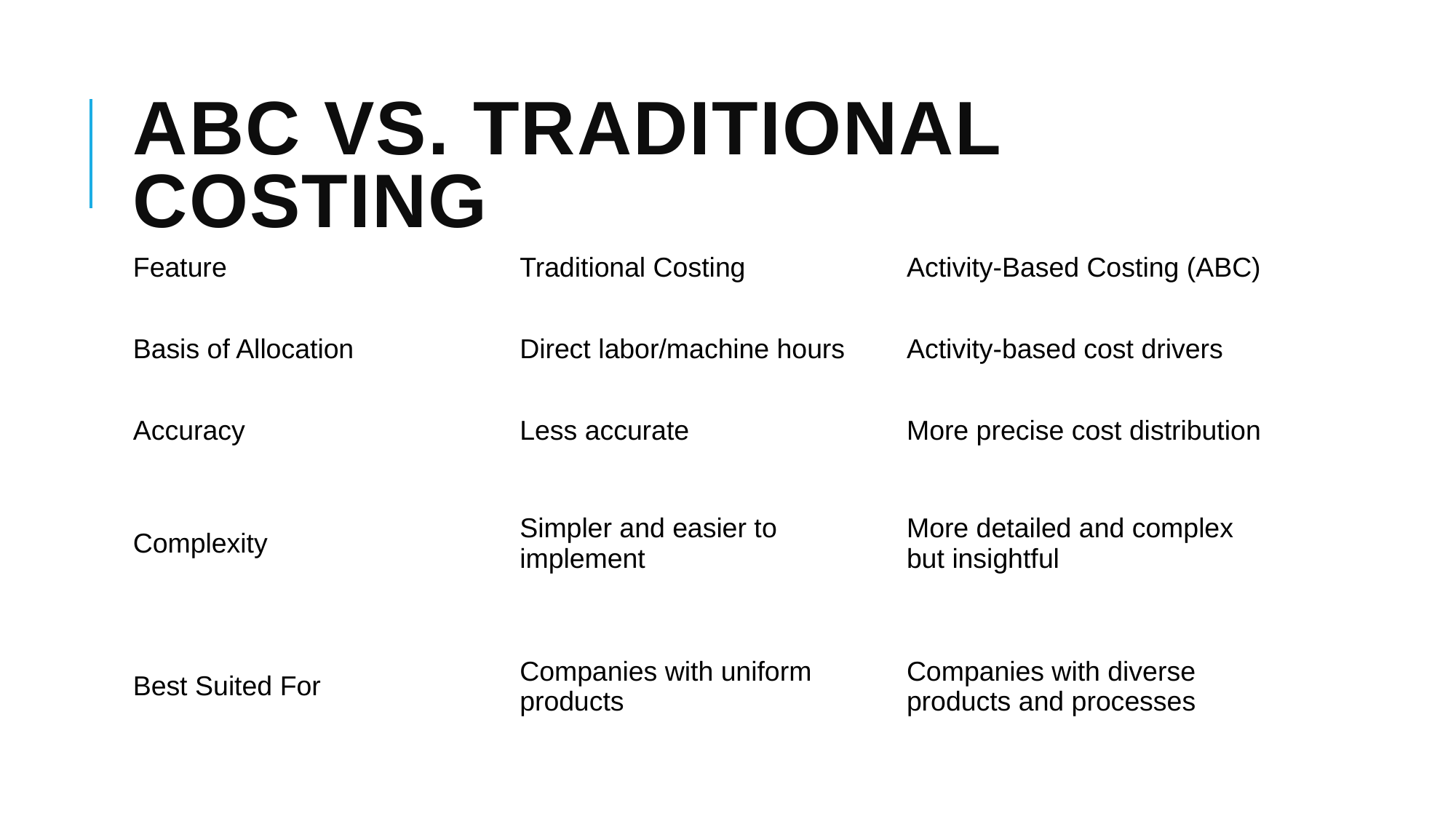

# ABC vs. Traditional Costing
| Feature | Traditional Costing | Activity-Based Costing (ABC) |
| --- | --- | --- |
| Basis of Allocation | Direct labor/machine hours | Activity-based cost drivers |
| Accuracy | Less accurate | More precise cost distribution |
| Complexity | Simpler and easier to implement | More detailed and complex but insightful |
| Best Suited For | Companies with uniform products | Companies with diverse products and processes |